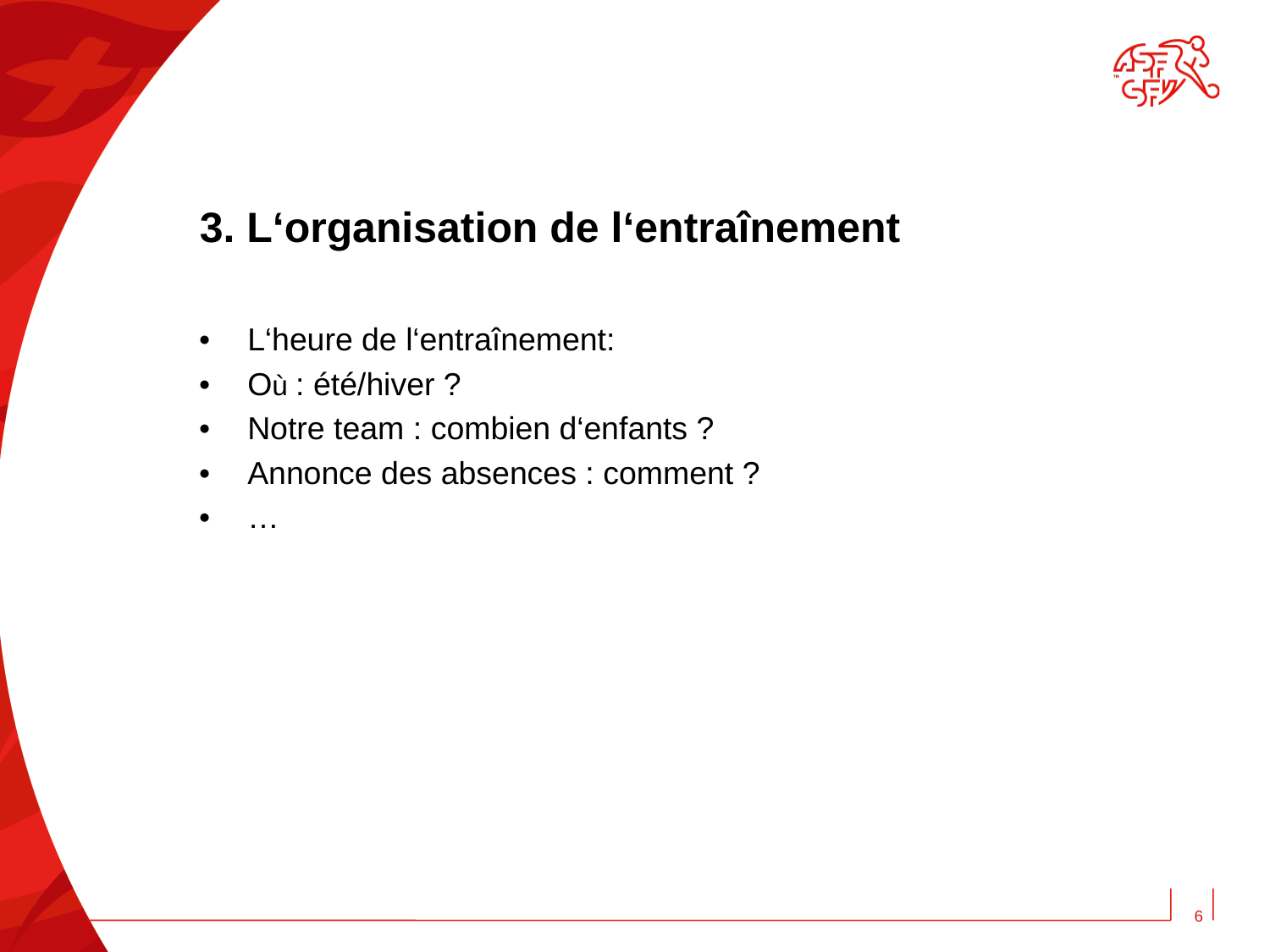

# 3. L‘organisation de l‘entraînement
L‘heure de l‘entraînement:
Où : été/hiver ?
Notre team : combien d‘enfants ?
Annonce des absences : comment ?
…

6